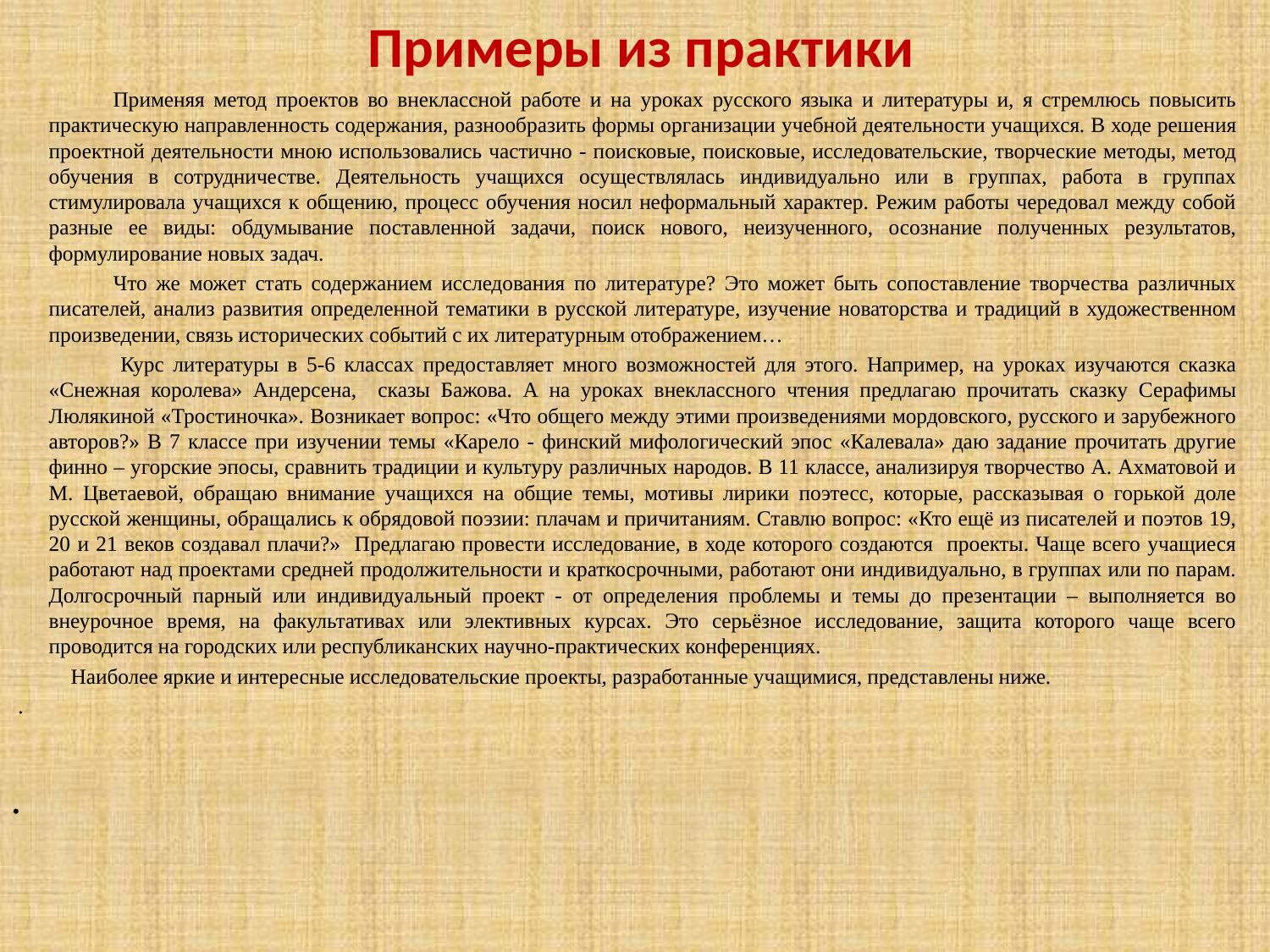

# Примеры из практики
           Применяя метод проектов во внеклассной работе и на уроках русского языка и литературы и, я стремлюсь повысить практическую направленность содержания, разнообразить формы организации учебной деятельности учащихся. В ходе решения проектной деятельности мною использовались частично - поисковые, поисковые, исследовательские, творческие методы, метод обучения в сотрудничестве. Деятельность учащихся осуществлялась индивидуально или в группах, работа в группах стимулировала учащихся к общению, процесс обучения носил неформальный характер. Режим работы чередовал между собой разные ее виды: обдумывание поставленной задачи, поиск нового, неизученного, осознание полученных результатов, формулирование новых задач.
           Что же может стать содержанием исследования по литературе? Это может быть сопоставление творчества различных писателей, анализ развития определенной тематики в русской литературе, изучение новаторства и традиций в художественном произведении, связь исторических событий с их литературным отображением…
            Курс литературы в 5-6 классах предоставляет много возможностей для этого. Например, на уроках изучаются сказка «Снежная королева» Андерсена,  сказы Бажова. А на уроках внеклассного чтения предлагаю прочитать сказку Серафимы Люлякиной «Тростиночка». Возникает вопрос: «Что общего между этими произведениями мордовского, русского и зарубежного авторов?» В 7 классе при изучении темы «Карело - финский мифологический эпос «Калевала» даю задание прочитать другие финно – угорские эпосы, сравнить традиции и культуру различных народов. В 11 классе, анализируя творчество А. Ахматовой и М. Цветаевой, обращаю внимание учащихся на общие темы, мотивы лирики поэтесс, которые, рассказывая о горькой доле русской женщины, обращались к обрядовой поэзии: плачам и причитаниям. Ставлю вопрос: «Кто ещё из писателей и поэтов 19, 20 и 21 веков создавал плачи?»  Предлагаю провести исследование, в ходе которого создаются  проекты. Чаще всего учащиеся работают над проектами средней продолжительности и краткосрочными, работают они индивидуально, в группах или по парам. Долгосрочный парный или индивидуальный проект - от определения проблемы и темы до презентации – выполняется во внеурочное время, на факультативах или элективных курсах. Это серьёзное исследование, защита которого чаще всего проводится на городских или республиканских научно-практических конференциях.
           Наиболее яркие и интересные исследовательские проекты, разработанные учащимися, представлены ниже.
 .